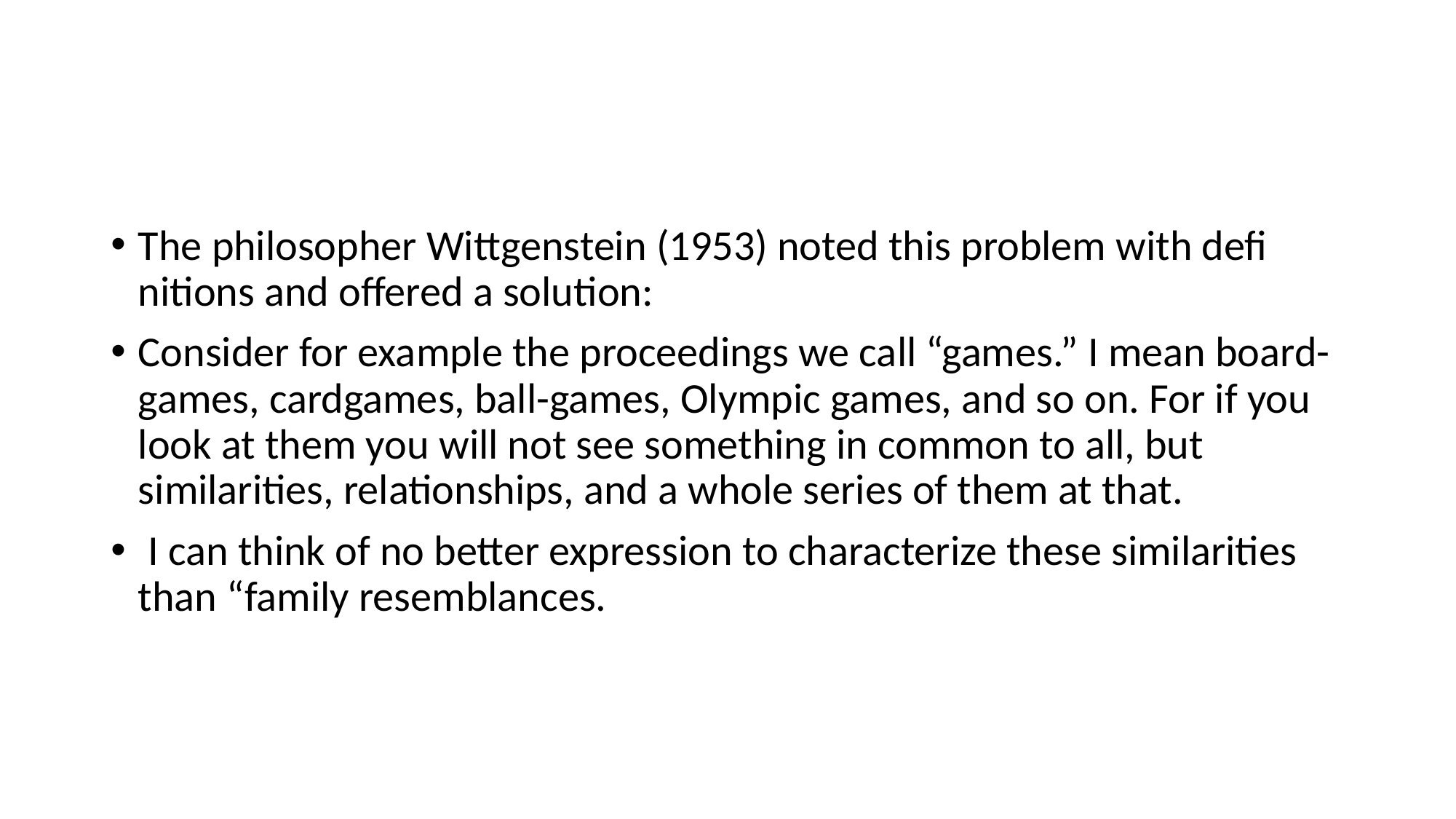

#
The philosopher Wittgenstein (1953) noted this problem with defi nitions and offered a solution:
Consider for example the proceedings we call “games.” I mean board-games, cardgames, ball-games, Olympic games, and so on. For if you look at them you will not see something in common to all, but similarities, relationships, and a whole series of them at that.
 I can think of no better expression to characterize these similarities than “family resemblances.